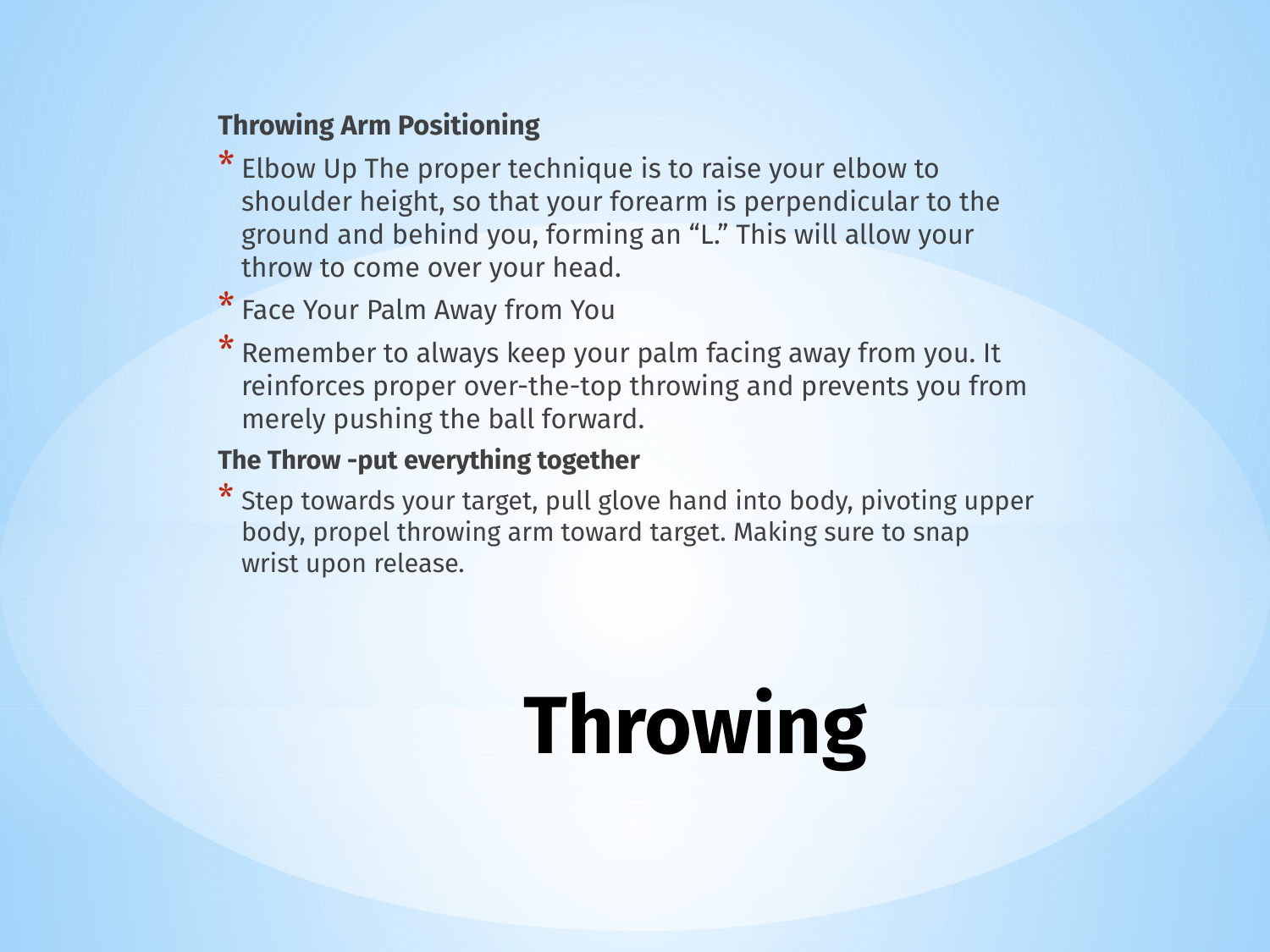

Throwing Arm Positioning
Elbow Up The proper technique is to raise your elbow to shoulder height, so that your forearm is perpendicular to the ground and behind you, forming an “L.” This will allow your throw to come over your head.
Face Your Palm Away from You
Remember to always keep your palm facing away from you. It reinforces proper over-the-top throwing and prevents you from merely pushing the ball forward.
The Throw -put everything together
Step towards your target, pull glove hand into body, pivoting upper body, propel throwing arm toward target. Making sure to snap wrist upon release.

# Throwing